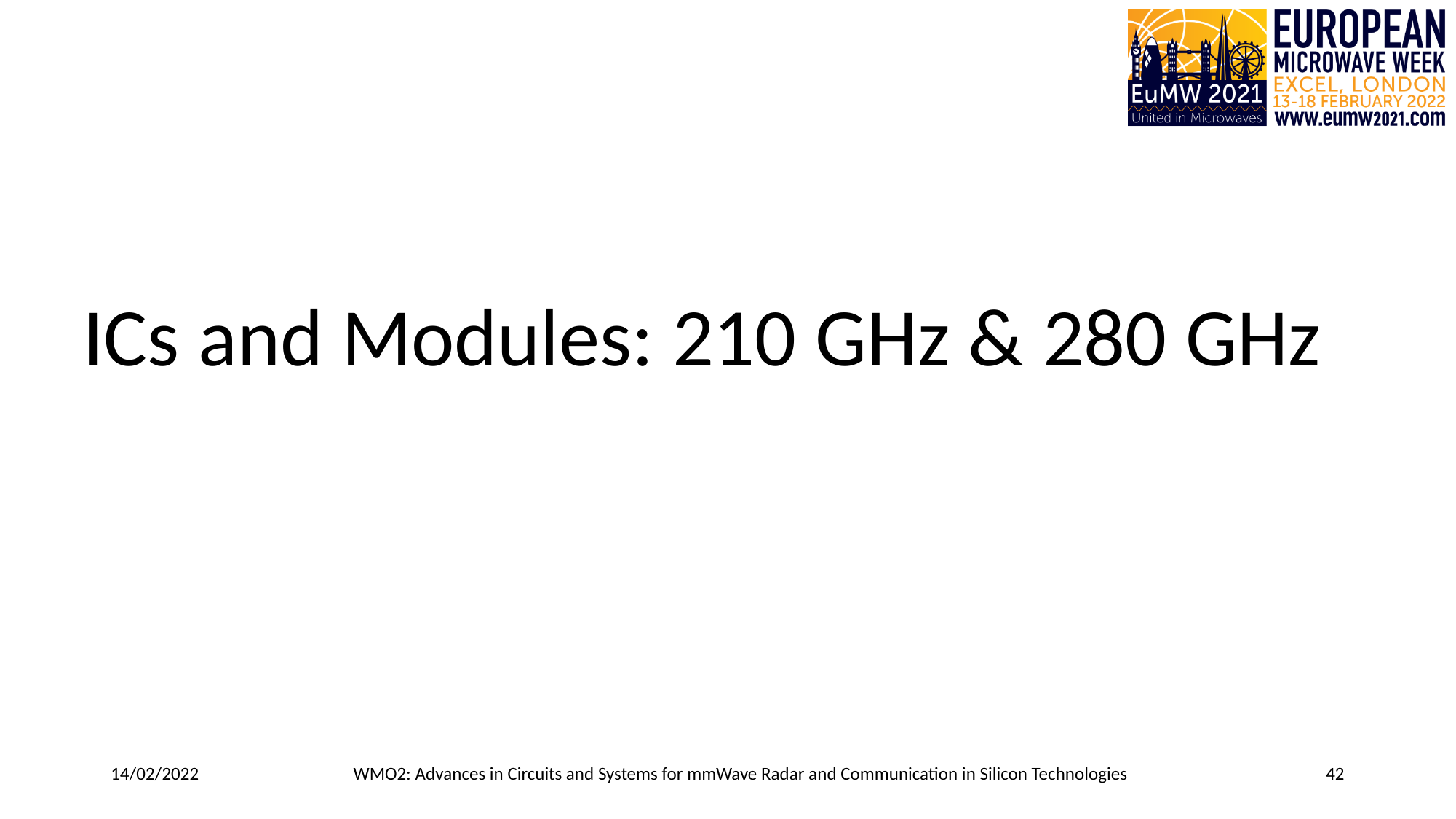

ICs and Modules: 210 GHz & 280 GHz
14/02/2022
WMO2: Advances in Circuits and Systems for mmWave Radar and Communication in Silicon Technologies
42